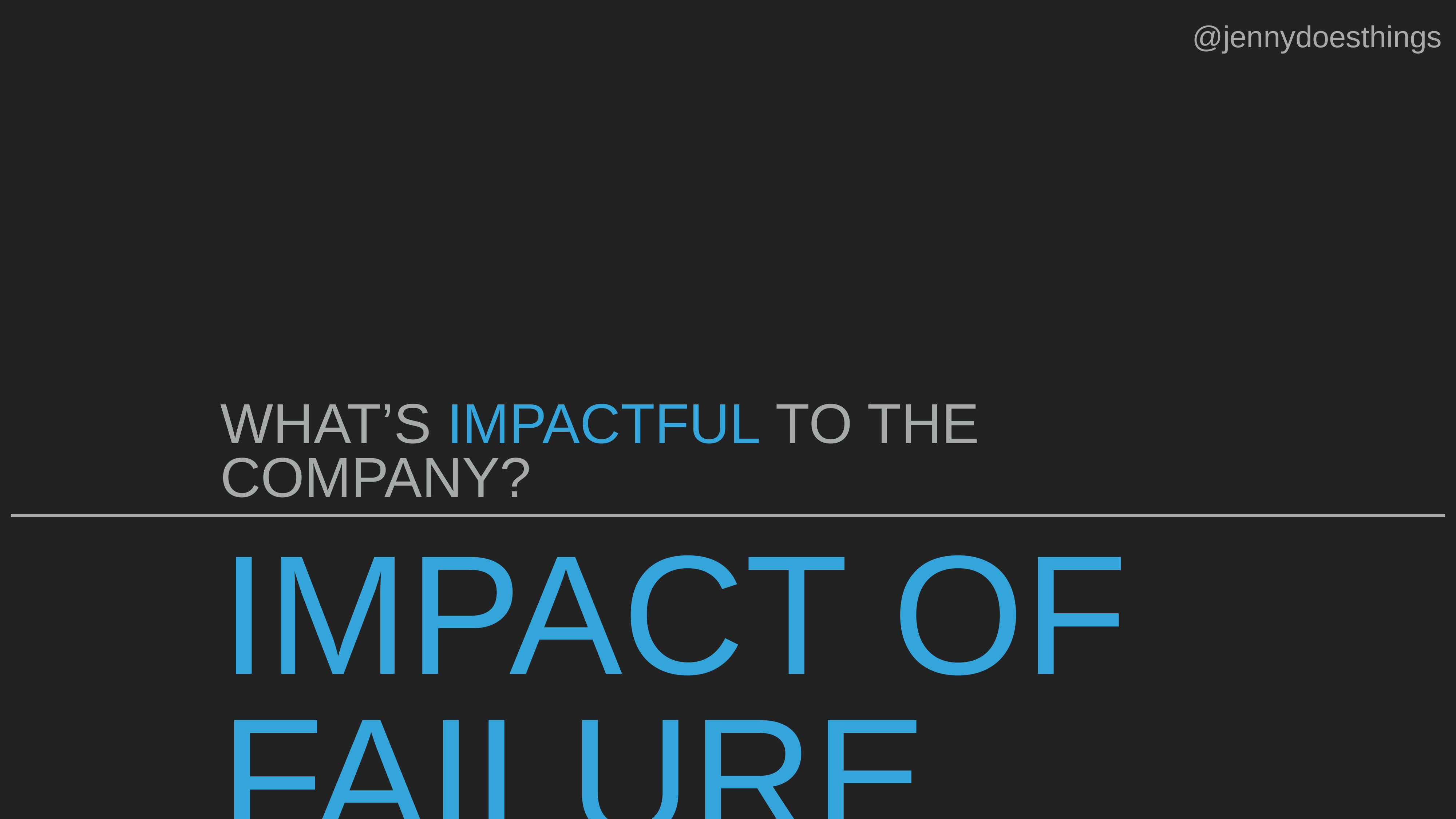

@jennydoesthings
WHAT’S IMPACTFUL TO THE COMPANY?
IMPACT OF FAILURE